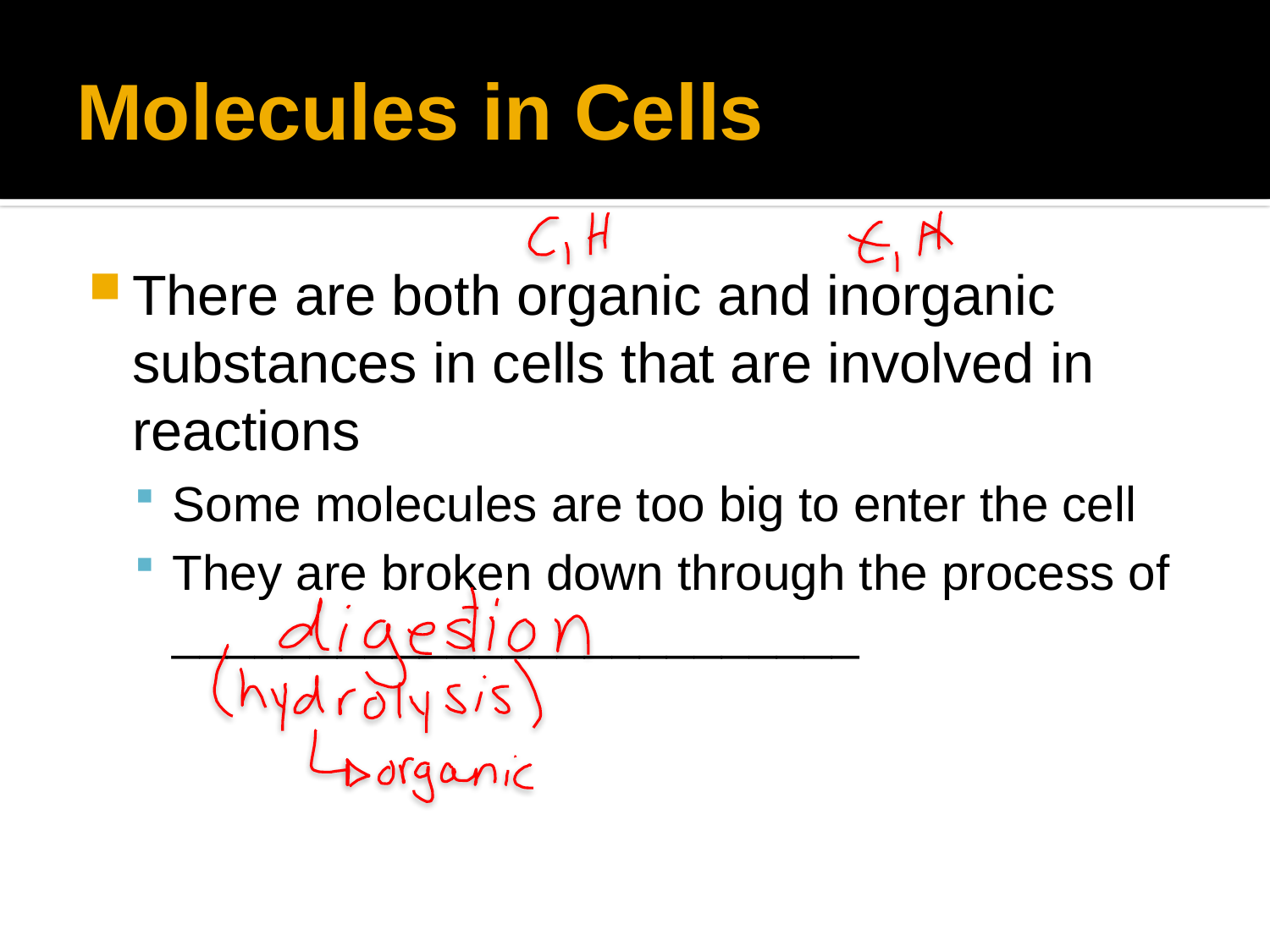

# Molecules in Cells

There are both organic and inorganic substances in cells that are involved in reactions
Some molecules are too big to enter the cell
They are broken down through the process of _________________________